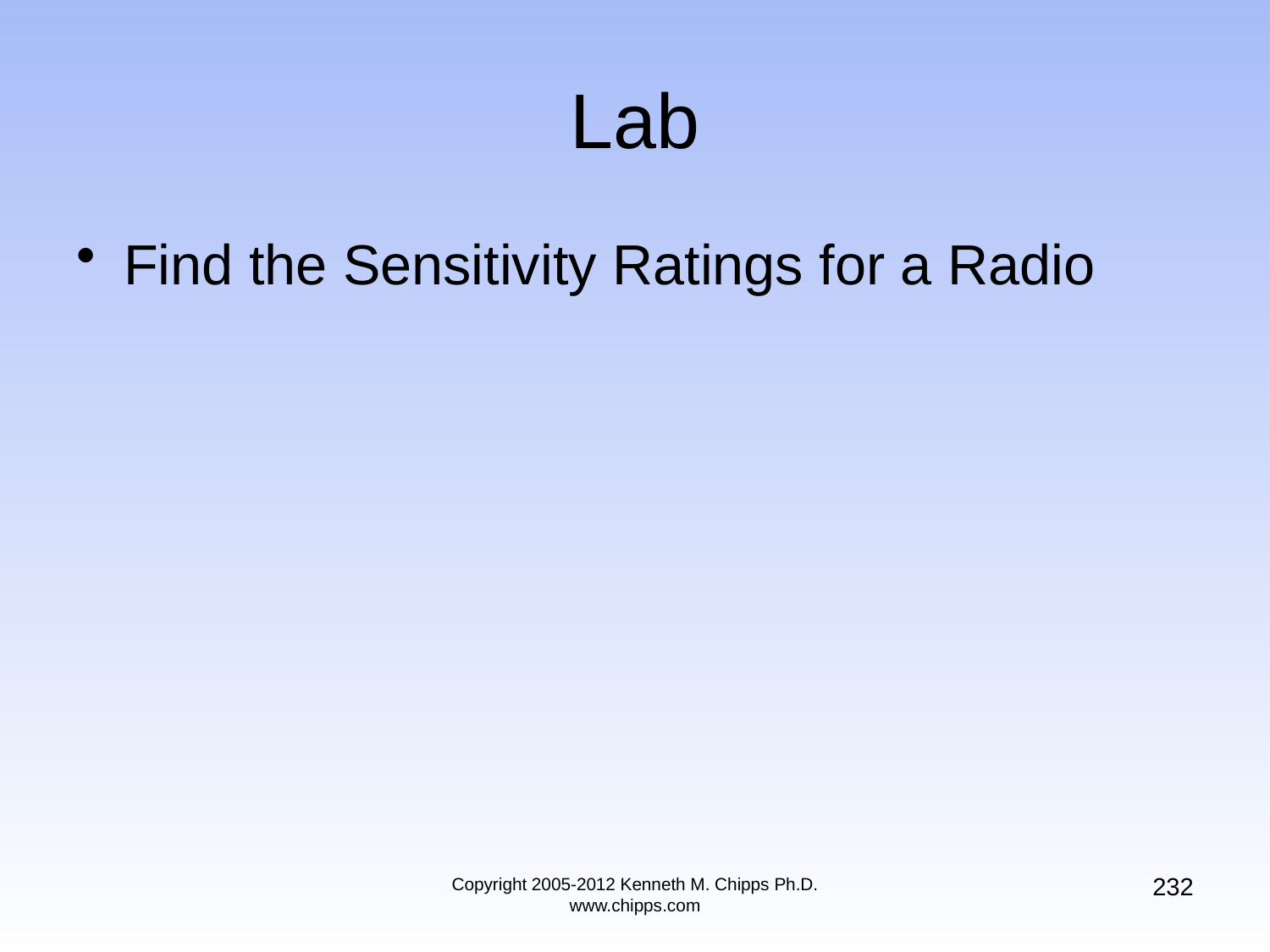

# Lab
Find the Sensitivity Ratings for a Radio
232
Copyright 2005-2012 Kenneth M. Chipps Ph.D. www.chipps.com